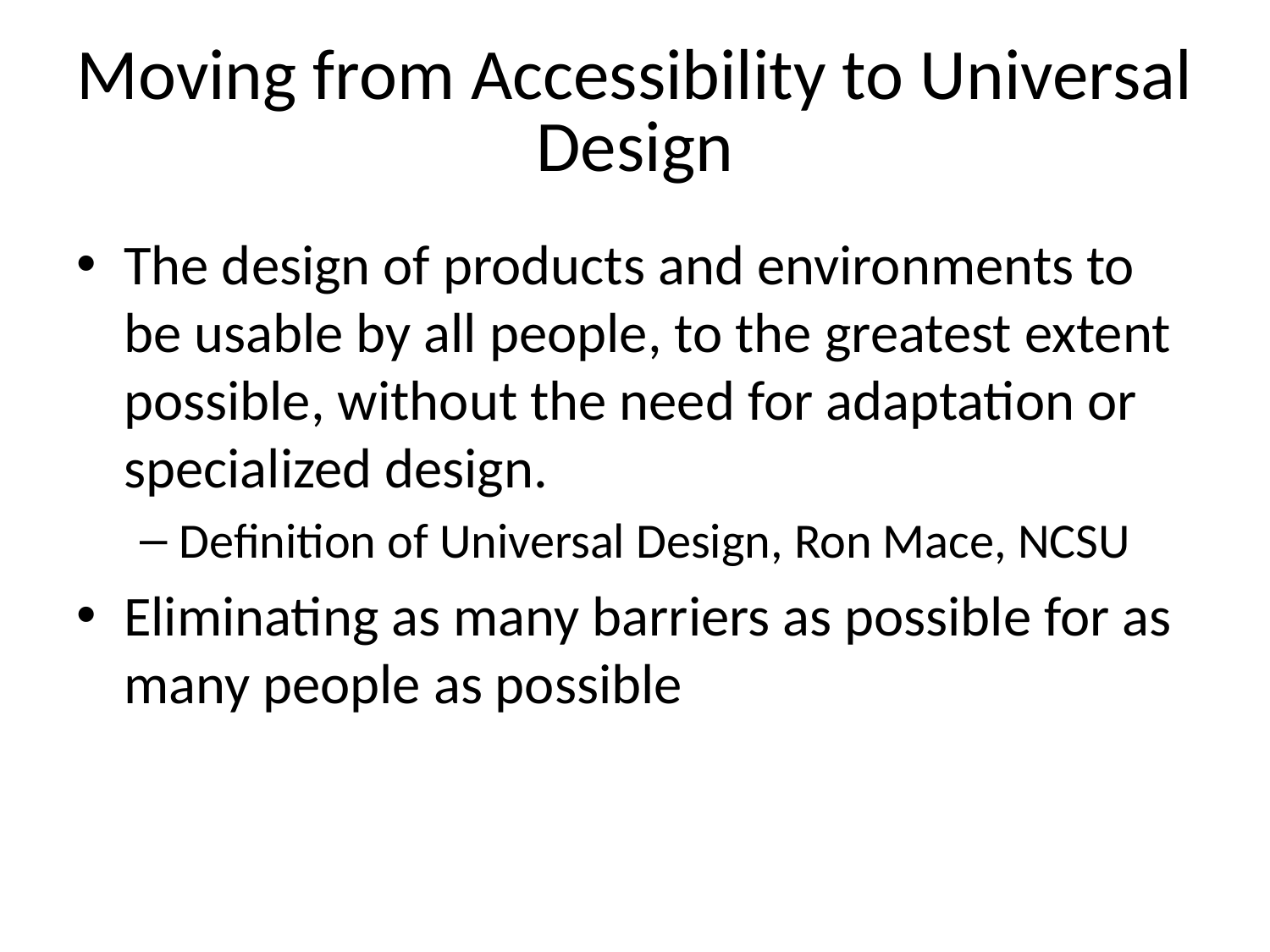

# Moving from Accessibility to Universal Design
The design of products and environments to be usable by all people, to the greatest extent possible, without the need for adaptation or specialized design.
Definition of Universal Design, Ron Mace, NCSU
Eliminating as many barriers as possible for as many people as possible